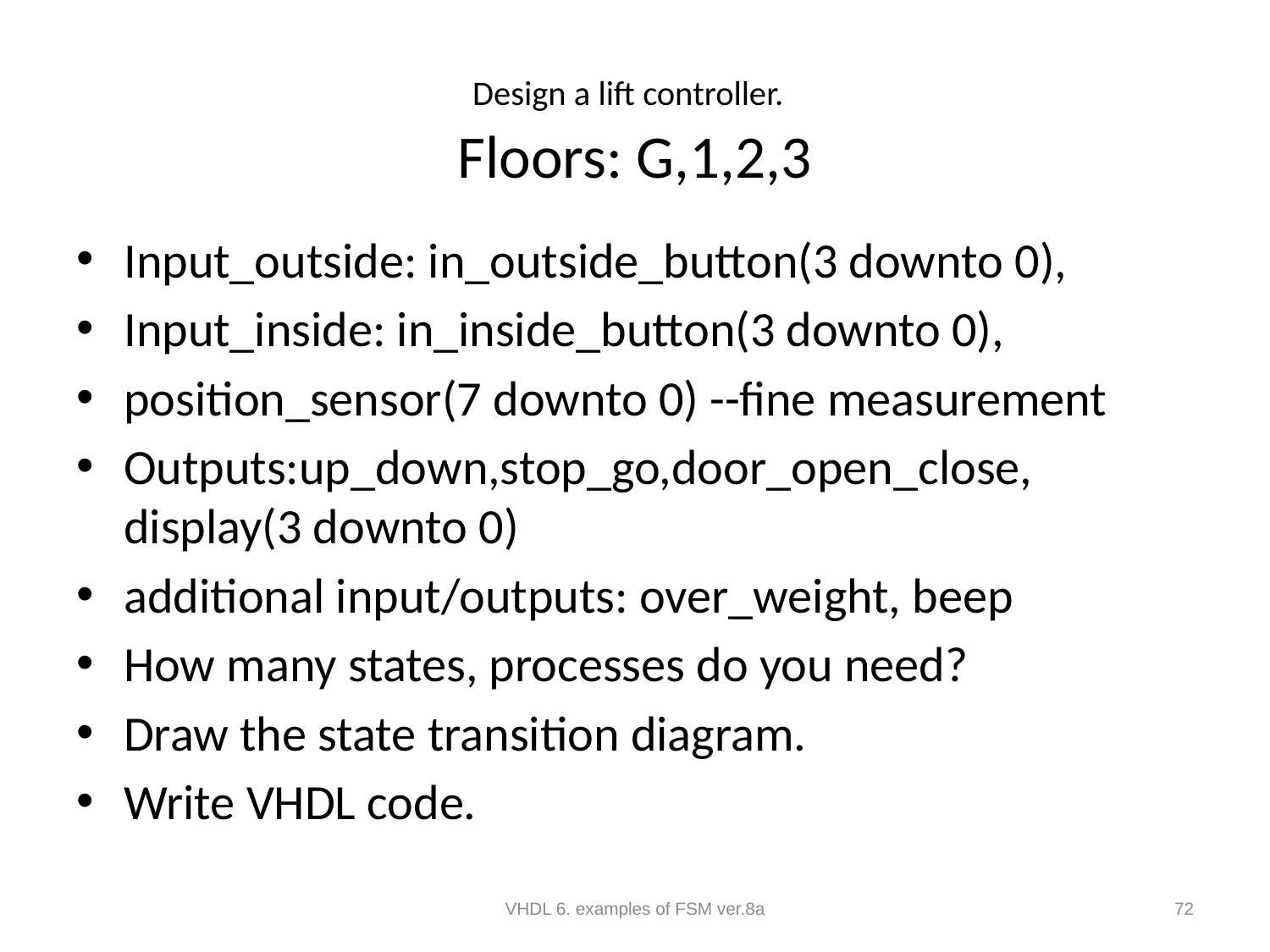

# Design a lift controller. Floors: G,1,2,3
Input_outside: in_outside_button(3 downto 0),
Input_inside: in_inside_button(3 downto 0),
position_sensor(7 downto 0) --fine measurement
Outputs:up_down,stop_go,door_open_close, display(3 downto 0)
additional input/outputs: over_weight, beep
How many states, processes do you need?
Draw the state transition diagram.
Write VHDL code.
VHDL 6. examples of FSM ver.8a
72